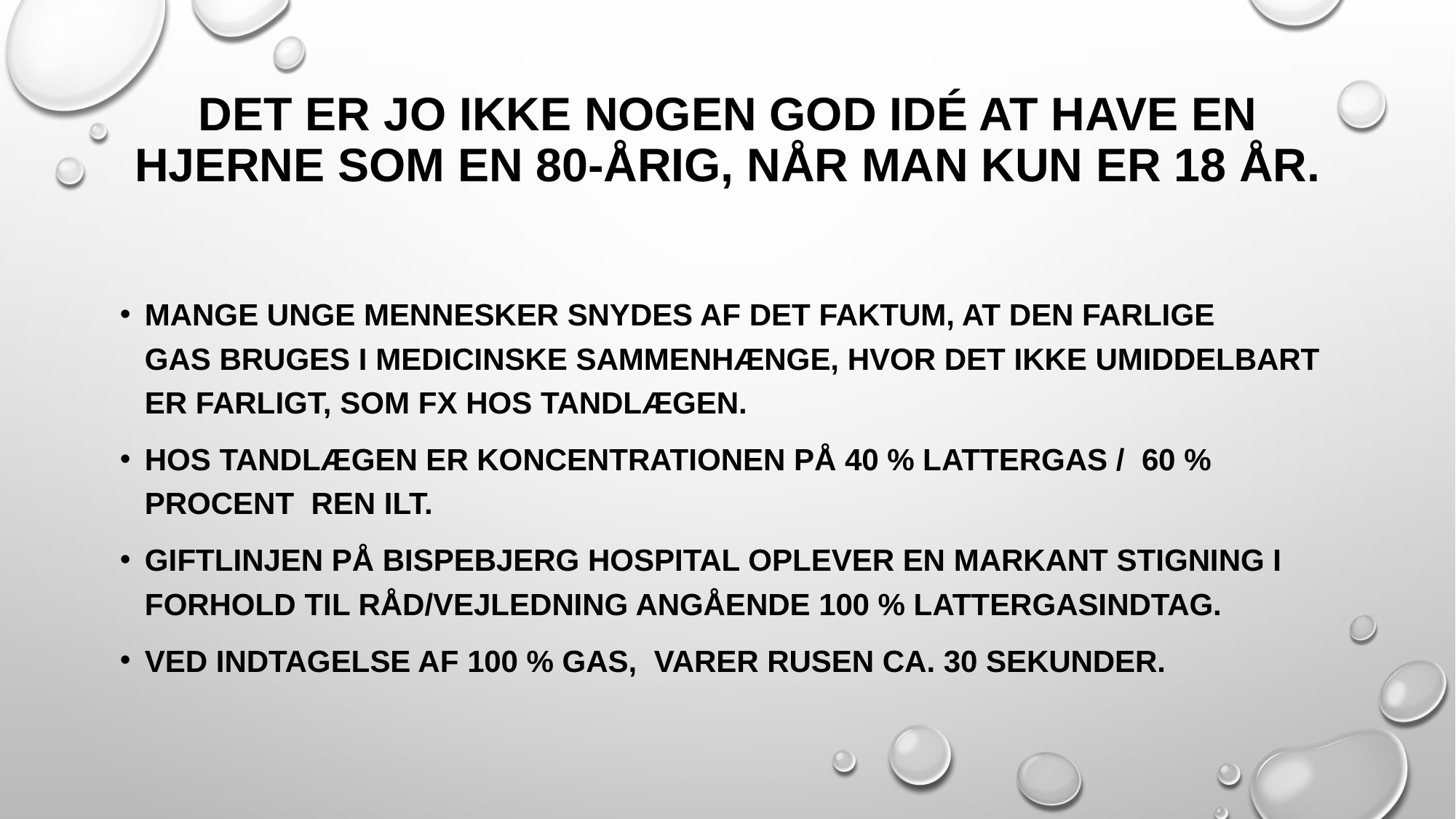

# Det er jo ikke nogen god idé at have en hjerne som en 80-årig, når man kun er 18 år.
Mange unge mennesker snydes af det faktum, at den farlige gas bruges i medicinske sammenhænge, hvor det ikke umiddelbart er farligt, som fx hos tandlægen.
Hos tandlægen er koncentrationen på 40 % lattergas /  60 % procent  ren ilt.
giftlinjen på Bispebjerg Hospital oplever en markant stigning i forhold til råd/vejledning angående 100 % lattergasindtag.
Ved Indtagelse af 100 % gas,  varer rusen ca. 30 sekunder.